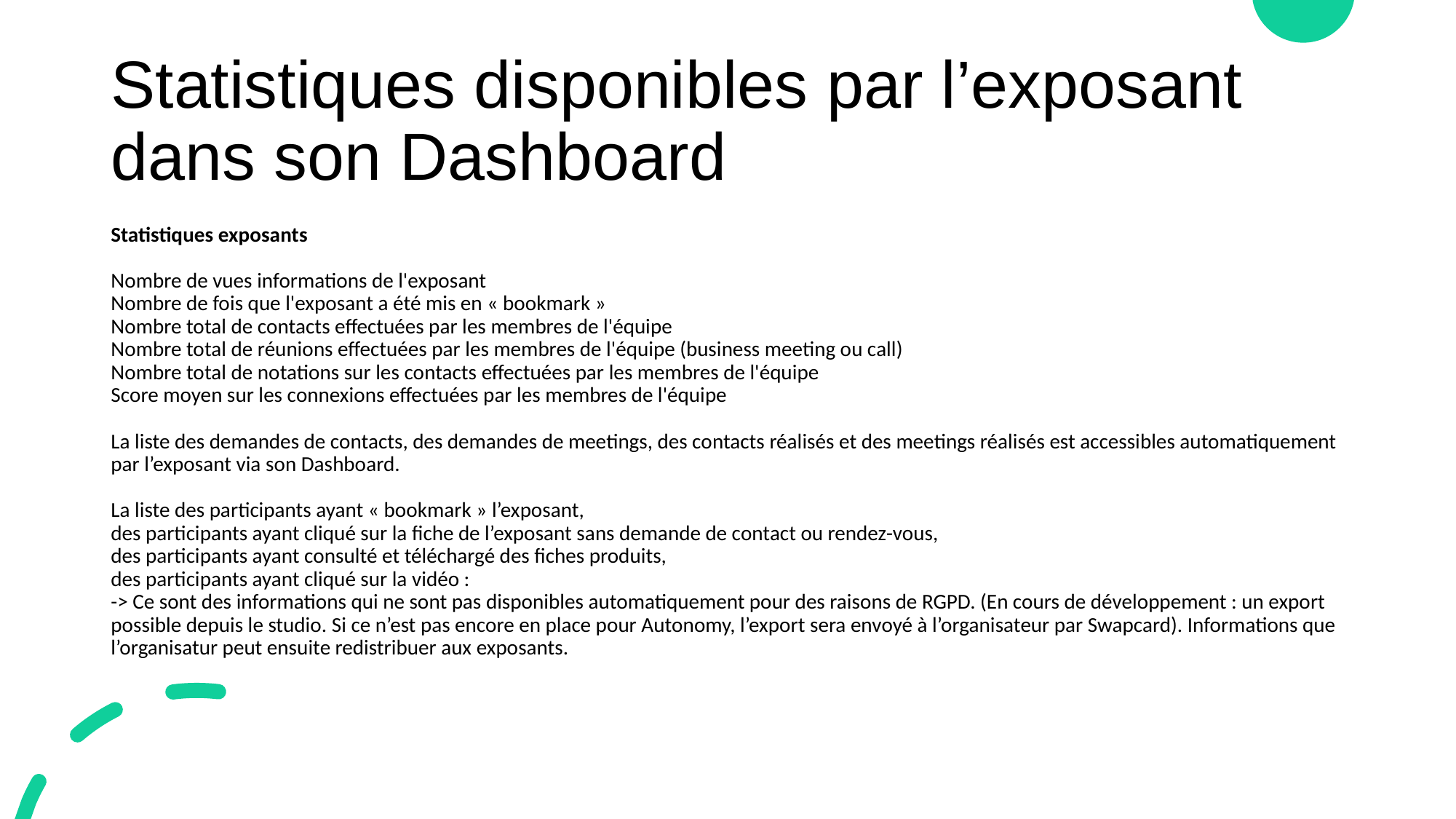

# Statistiques disponibles par l’exposant dans son Dashboard
Statistiques exposants

Nombre de vues informations de l'exposant
Nombre de fois que l'exposant a été mis en « bookmark »
Nombre total de contacts effectuées par les membres de l'équipe
Nombre total de réunions effectuées par les membres de l'équipe (business meeting ou call)
Nombre total de notations sur les contacts effectuées par les membres de l'équipe
Score moyen sur les connexions effectuées par les membres de l'équipe

La liste des demandes de contacts, des demandes de meetings, des contacts réalisés et des meetings réalisés est accessibles automatiquement par l’exposant via son Dashboard.

La liste des participants ayant « bookmark » l’exposant,
des participants ayant cliqué sur la fiche de l’exposant sans demande de contact ou rendez-vous,
des participants ayant consulté et téléchargé des fiches produits,
des participants ayant cliqué sur la vidéo :
-> Ce sont des informations qui ne sont pas disponibles automatiquement pour des raisons de RGPD. (En cours de développement : un export possible depuis le studio. Si ce n’est pas encore en place pour Autonomy, l’export sera envoyé à l’organisateur par Swapcard). Informations que l’organisatur peut ensuite redistribuer aux exposants.